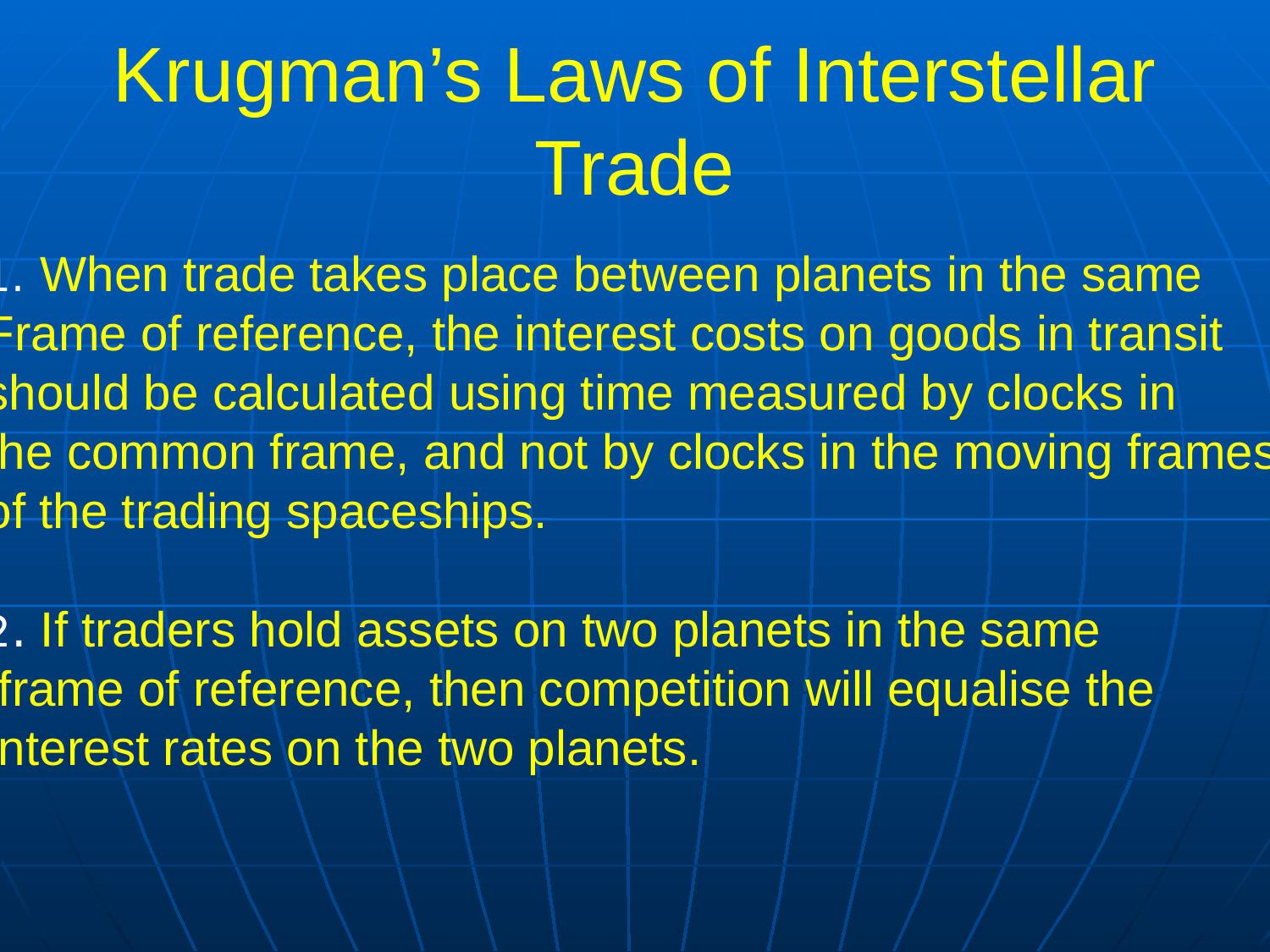

# Krugman’s Laws of Interstellar Trade
1. When trade takes place between planets in the same
Frame of reference, the interest costs on goods in transit
should be calculated using time measured by clocks in
the common frame, and not by clocks in the moving frames
of the trading spaceships.

2. If traders hold assets on two planets in the same
 frame of reference, then competition will equalise the
Interest rates on the two planets.